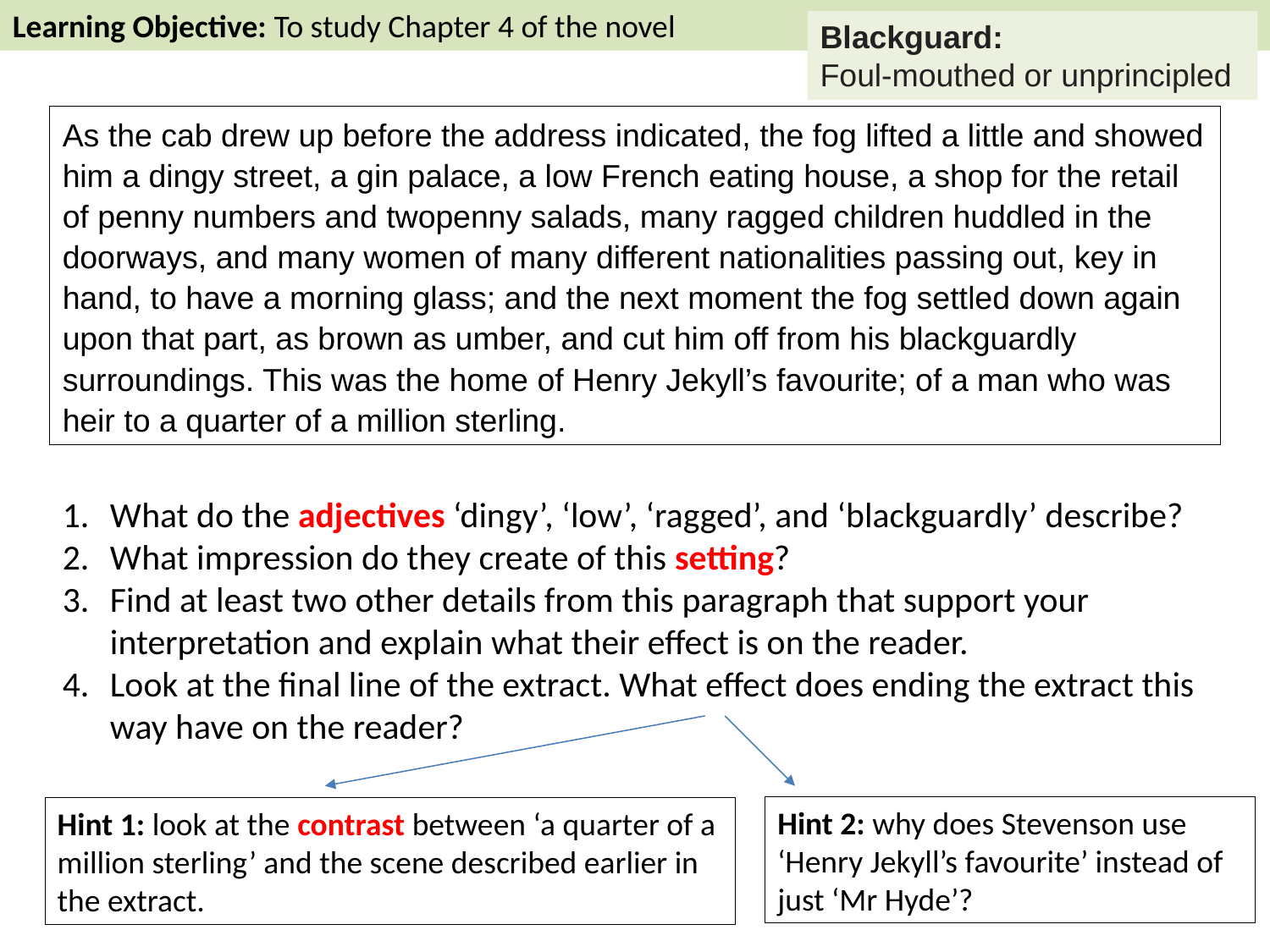

Learning Objective: To study Chapter 4 of the novel
Blackguard:
Foul-mouthed or unprincipled
As the cab drew up before the address indicated, the fog lifted a little and showed him a dingy street, a gin palace, a low French eating house, a shop for the retail of penny numbers and twopenny salads, many ragged children huddled in the doorways, and many women of many different nationalities passing out, key in hand, to have a morning glass; and the next moment the fog settled down again upon that part, as brown as umber, and cut him off from his blackguardly surroundings. This was the home of Henry Jekyll’s favourite; of a man who was heir to a quarter of a million sterling.
What do the adjectives ‘dingy’, ‘low’, ‘ragged’, and ‘blackguardly’ describe?
What impression do they create of this setting?
Find at least two other details from this paragraph that support your interpretation and explain what their effect is on the reader.
Look at the final line of the extract. What effect does ending the extract this way have on the reader?
Hint 2: why does Stevenson use ‘Henry Jekyll’s favourite’ instead of just ‘Mr Hyde’?
Hint 1: look at the contrast between ‘a quarter of a million sterling’ and the scene described earlier in the extract.